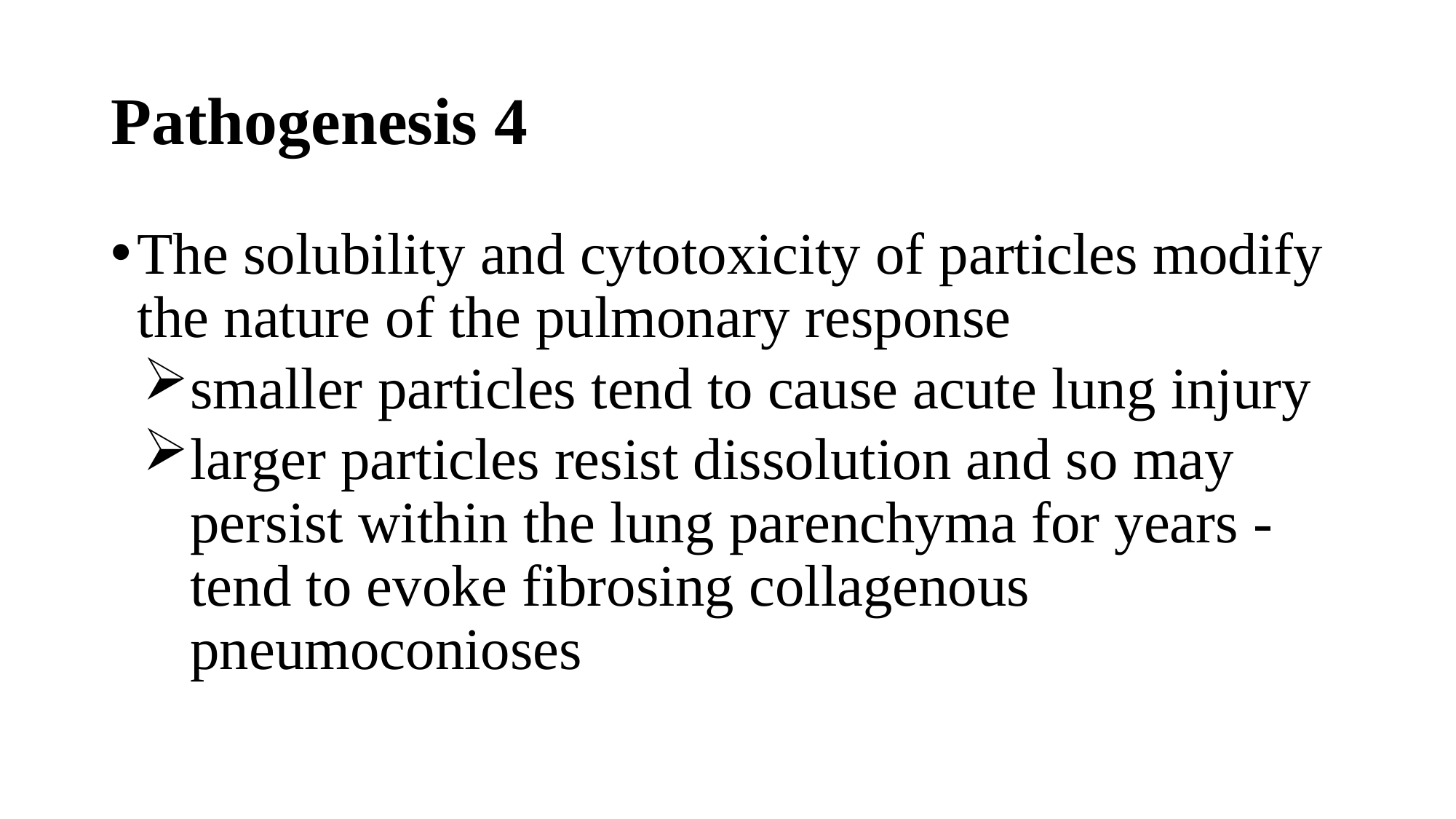

# Pathogenesis 4
The solubility and cytotoxicity of particles modify the nature of the pulmonary response
smaller particles tend to cause acute lung injury
larger particles resist dissolution and so may persist within the lung parenchyma for years ‐ tend to evoke fibrosing collagenous pneumoconioses